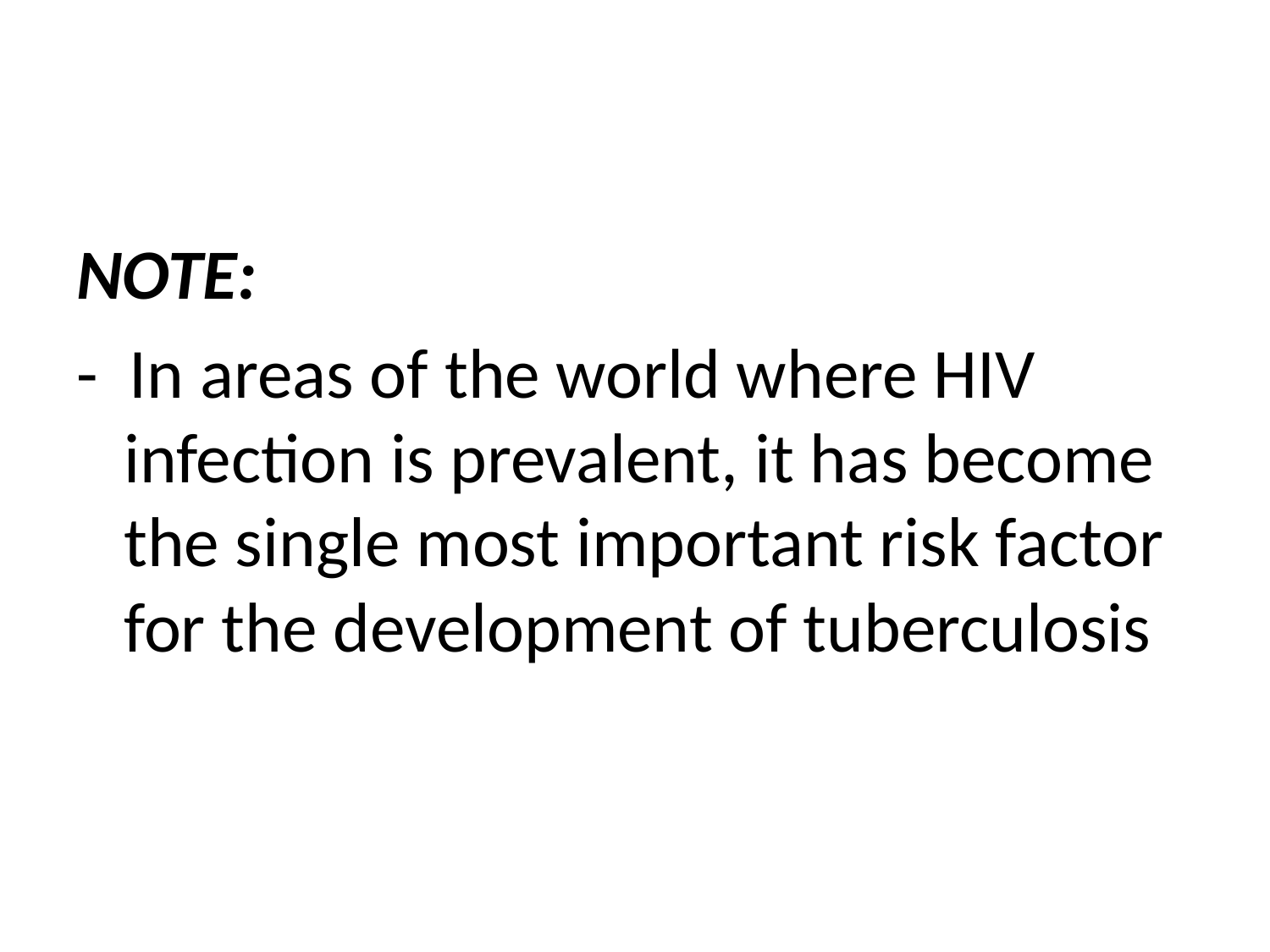

#
NOTE:
-  In areas of the world where HIV infection is prevalent, it has become the single most important risk factor for the development of tuberculosis